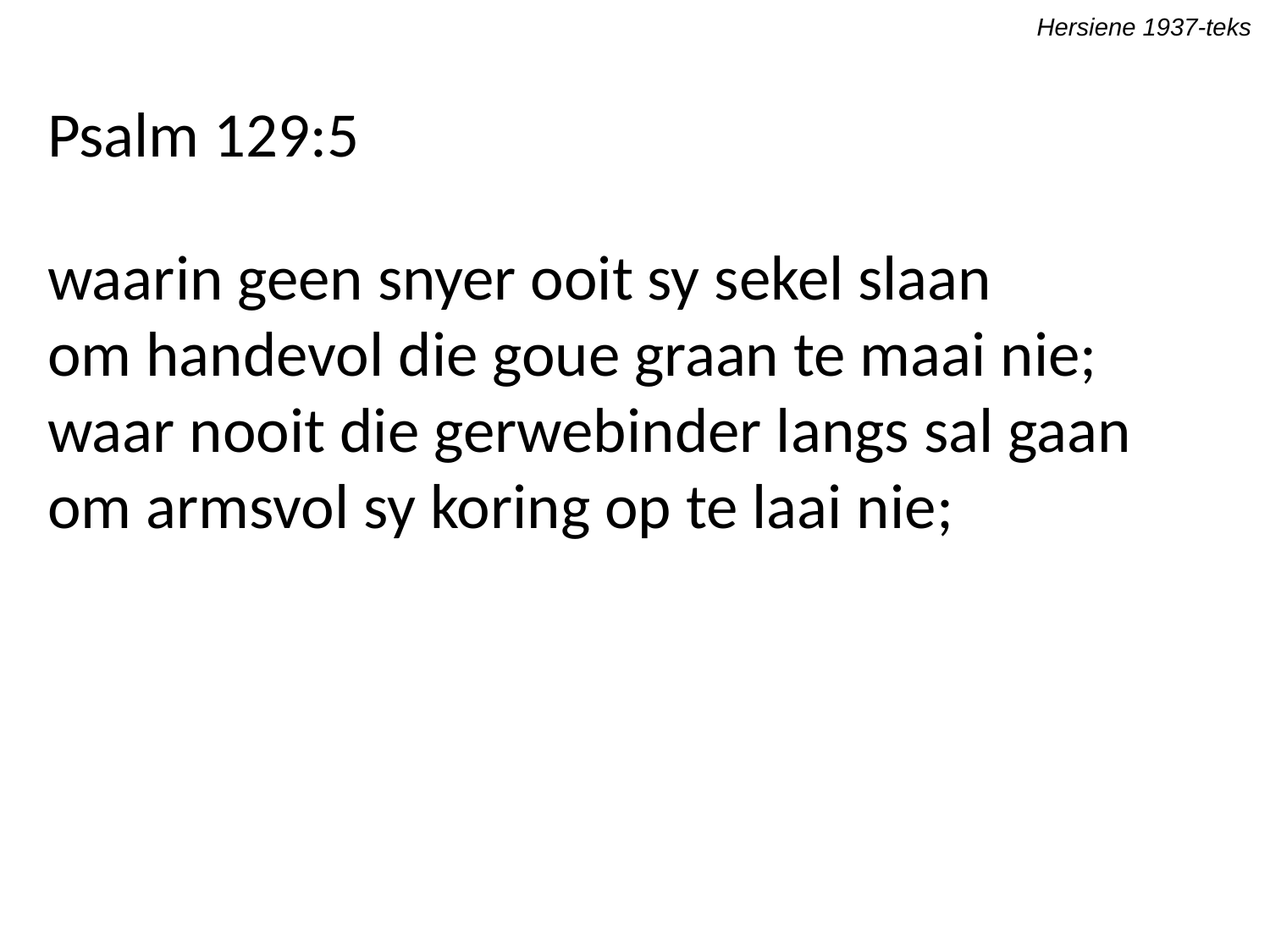

Hersiene 1937-teks
Psalm 129:5

waarin geen snyer ooit sy sekel slaan
om handevol die goue graan te maai nie;
waar nooit die gerwebinder langs sal gaan
om armsvol sy koring op te laai nie;